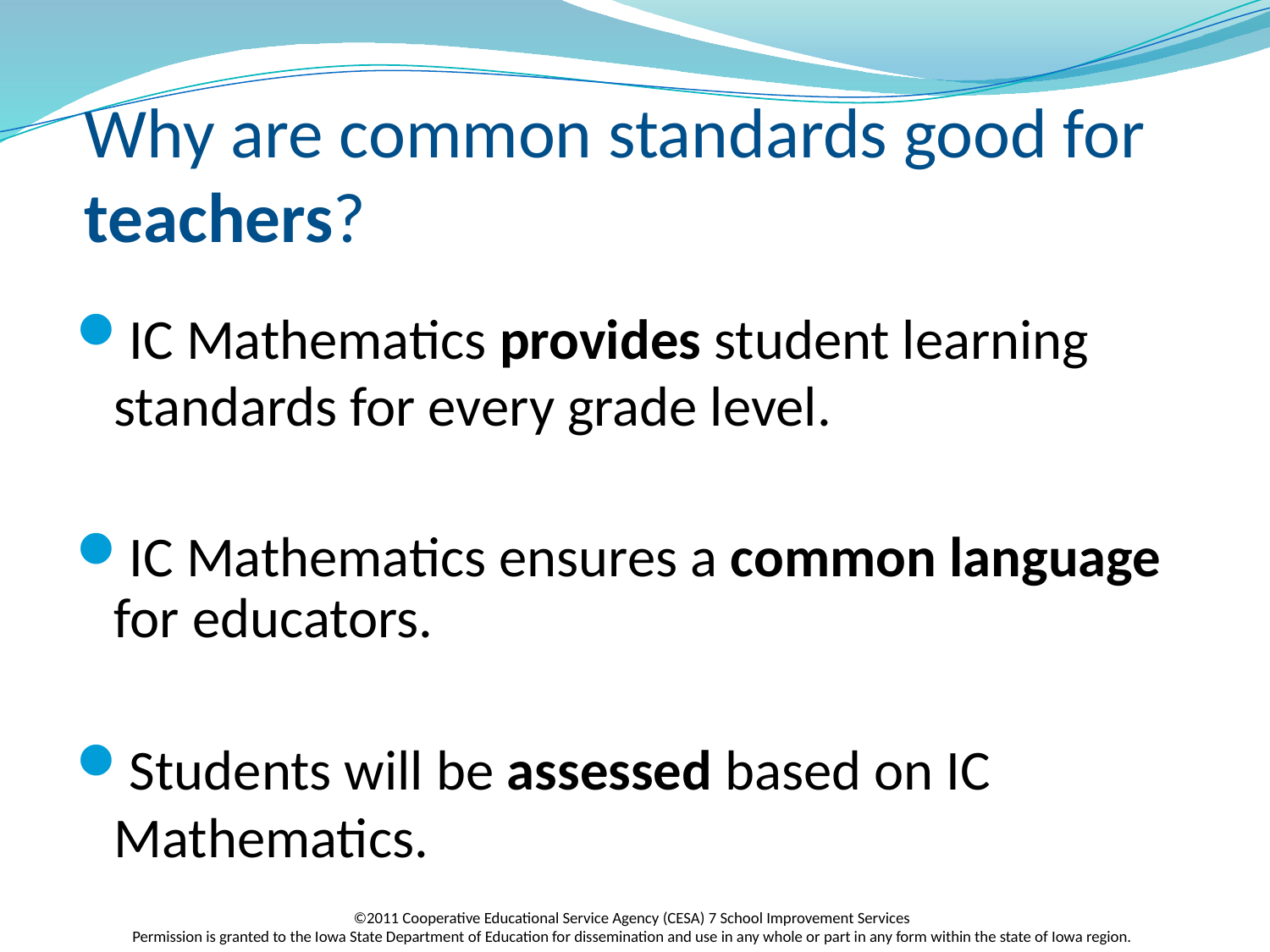

# Why are common standards good for teachers?
IC Mathematics provides student learning standards for every grade level.

IC Mathematics ensures a common language for educators.

Students will be assessed based on IC Mathematics.
©2011 Cooperative Educational Service Agency (CESA) 7 School Improvement Services
Permission is granted to the Iowa State Department of Education for dissemination and use in any whole or part in any form within the state of Iowa region.